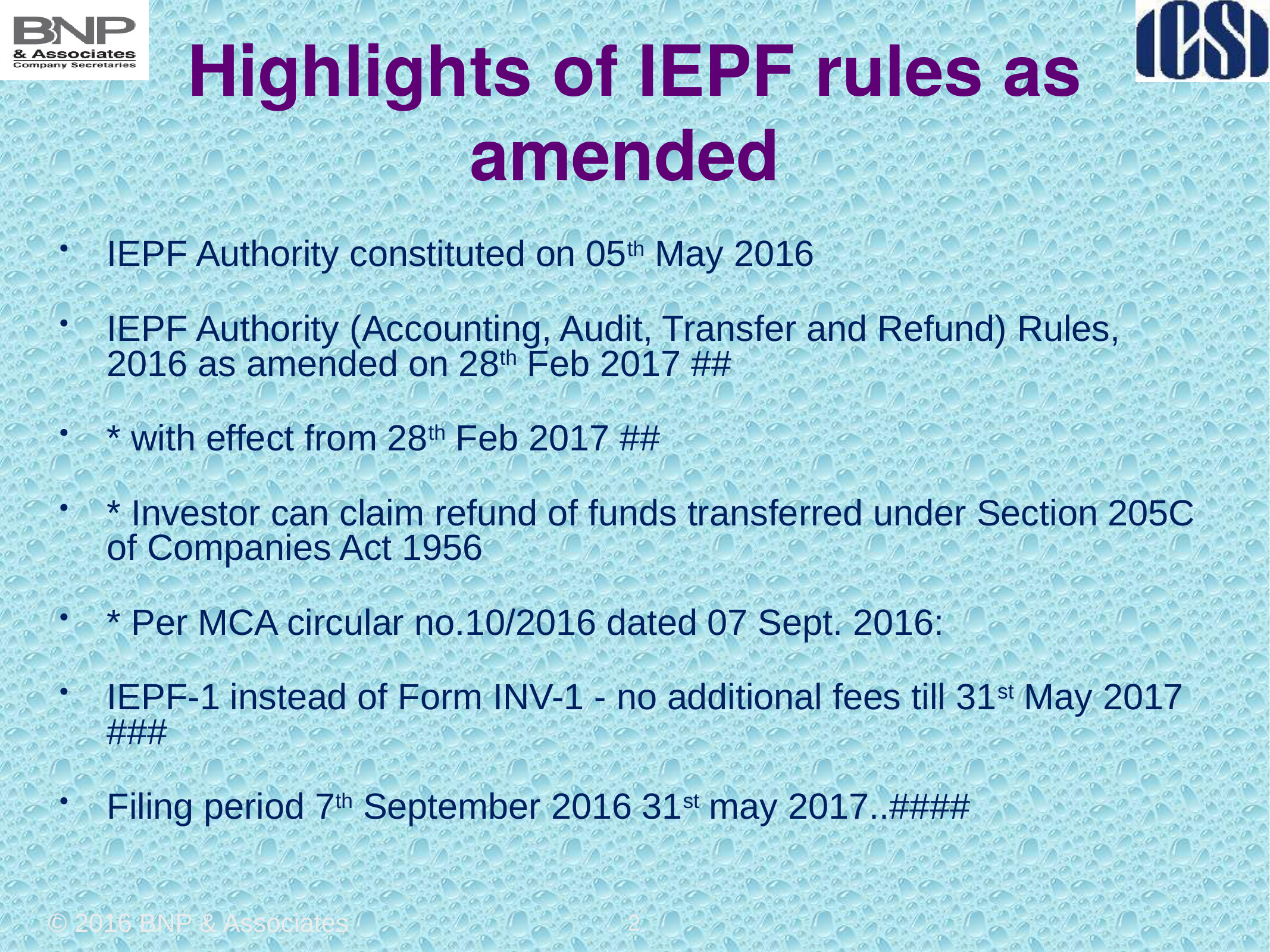

# Highlights of IEPF rules as amended
IEPF Authority constituted on 05th May 2016
IEPF Authority (Accounting, Audit, Transfer and Refund) Rules, 2016 as amended on 28th Feb 2017 ##
* with effect from 28th Feb 2017 ##
* Investor can claim refund of funds transferred under Section 205C of Companies Act 1956
* Per MCA circular no.10/2016 dated 07 Sept. 2016:
IEPF-1 instead of Form INV-1 - no additional fees till 31st May 2017 ###
Filing period 7th September 2016 31st may 2017..####
2